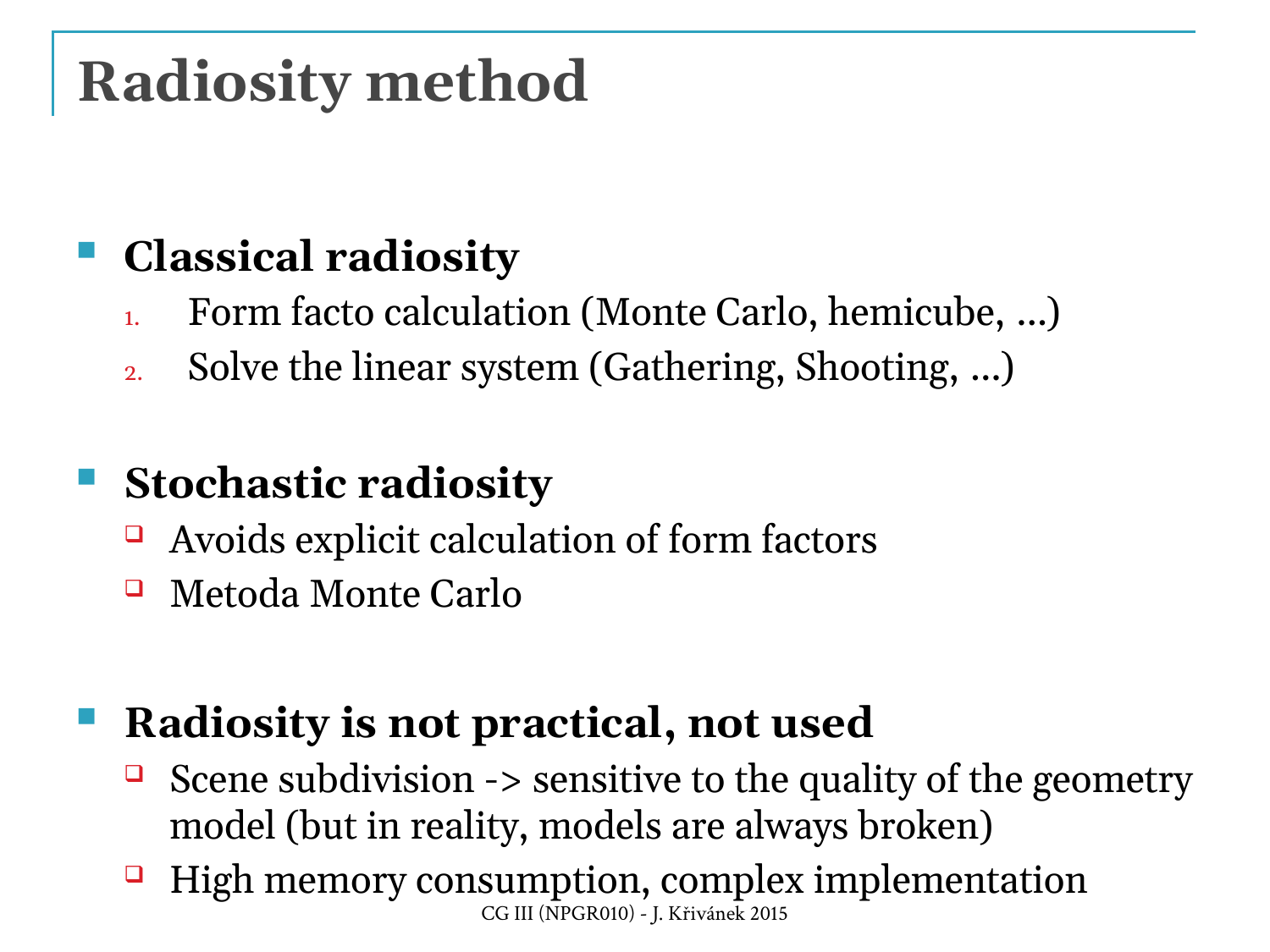

# Radiosity method
Classical radiosity
Form facto calculation (Monte Carlo, hemicube, …)
Solve the linear system (Gathering, Shooting, …)

Stochastic radiosity
Avoids explicit calculation of form factors
Metoda Monte Carlo

Radiosity is not practical, not used
Scene subdivision -> sensitive to the quality of the geometry model (but in reality, models are always broken)
High memory consumption, complex implementation
CG III (NPGR010) - J. Křivánek 2015